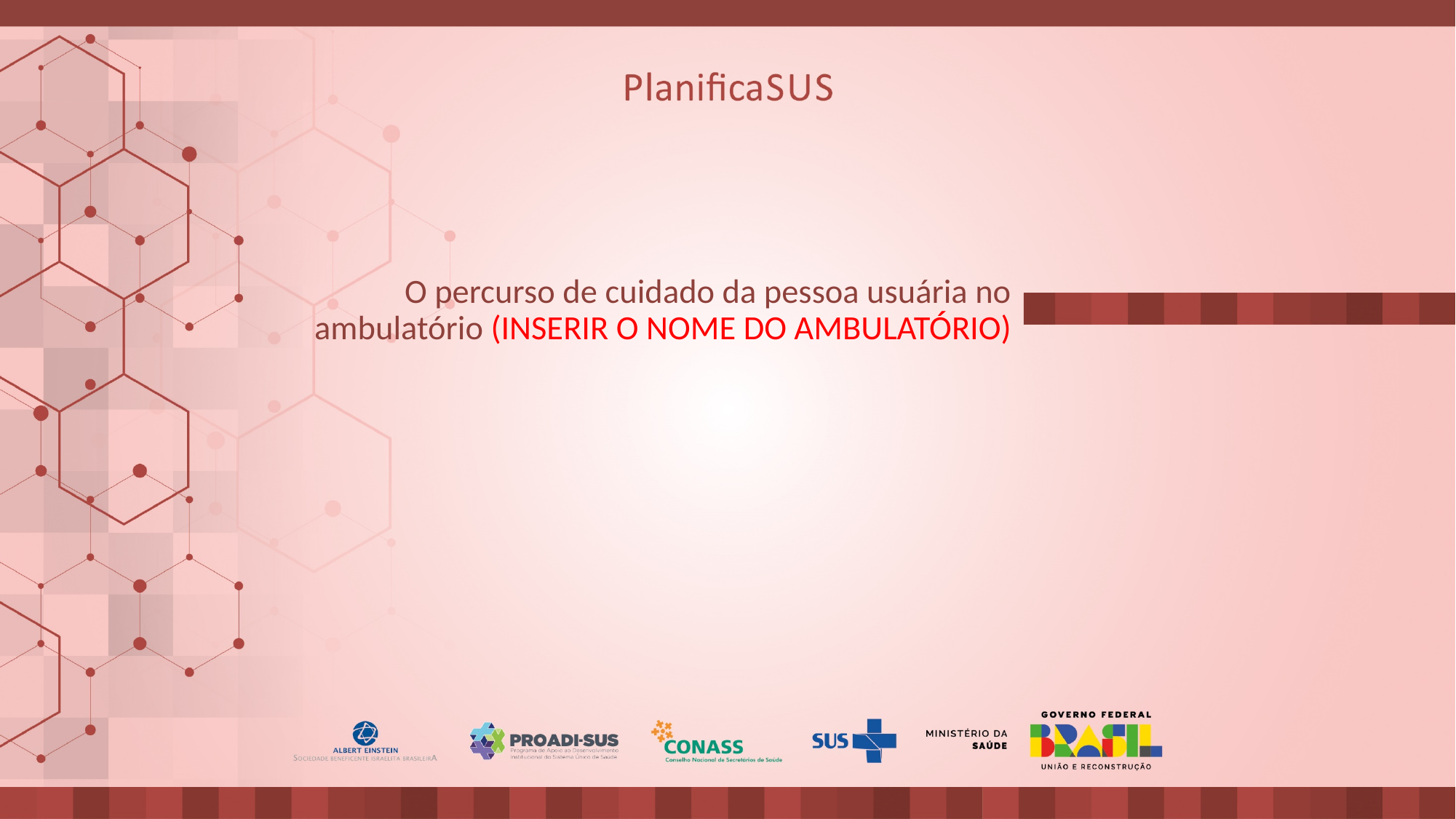

ORIENTAÇÕES:

Fonte de título: calibri (Corpo) 36 -
Não reposicionar
Não inserir imagens
# O percurso de cuidado da pessoa usuária no ambulatório (INSERIR O NOME DO AMBULATÓRIO)